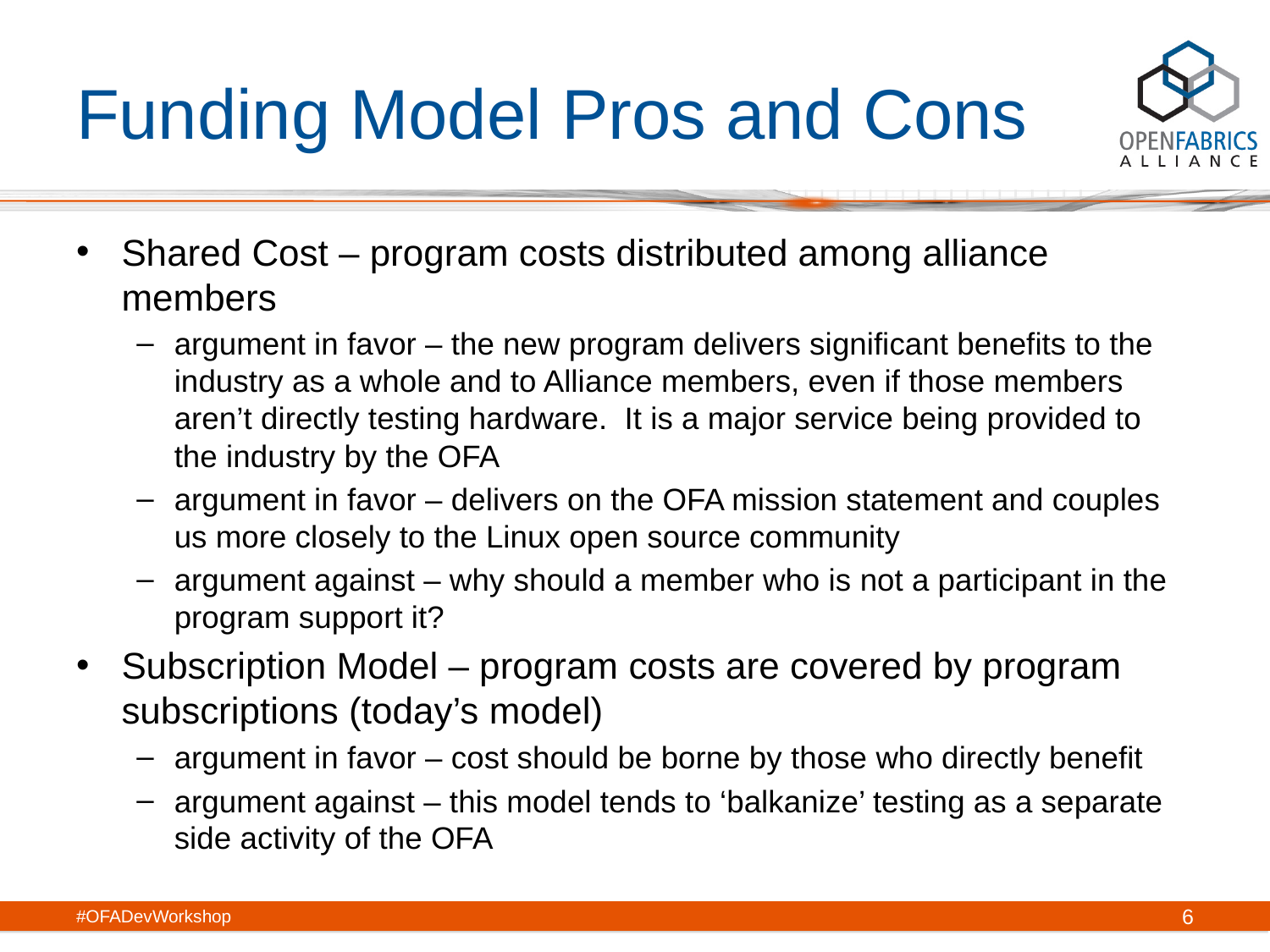

# Funding Model Pros and Cons
Shared Cost – program costs distributed among alliance members
argument in favor – the new program delivers significant benefits to the industry as a whole and to Alliance members, even if those members aren’t directly testing hardware.  It is a major service being provided to the industry by the OFA
argument in favor – delivers on the OFA mission statement and couples us more closely to the Linux open source community
argument against – why should a member who is not a participant in the program support it?
Subscription Model – program costs are covered by program subscriptions (today’s model)
argument in favor – cost should be borne by those who directly benefit
argument against – this model tends to ‘balkanize’ testing as a separate side activity of the OFA
#OFADevWorkshop
6